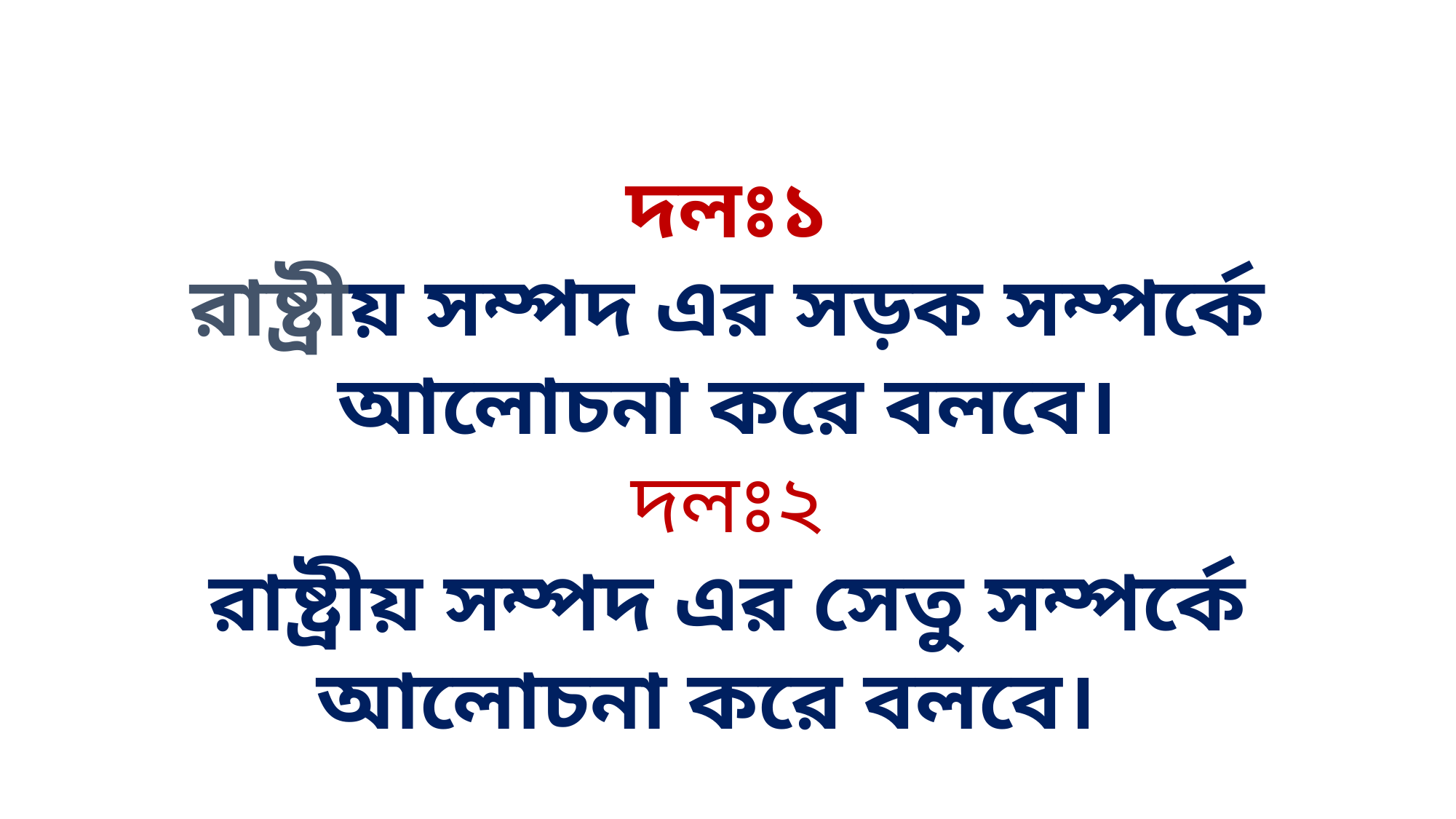

দলঃ১
রাষ্ট্রীয় সম্পদ এর সড়ক সম্পর্কে আলোচনা করে বলবে।
দলঃ২
রাষ্ট্রীয় সম্পদ এর সেতু সম্পর্কে আলোচনা করে বলবে।